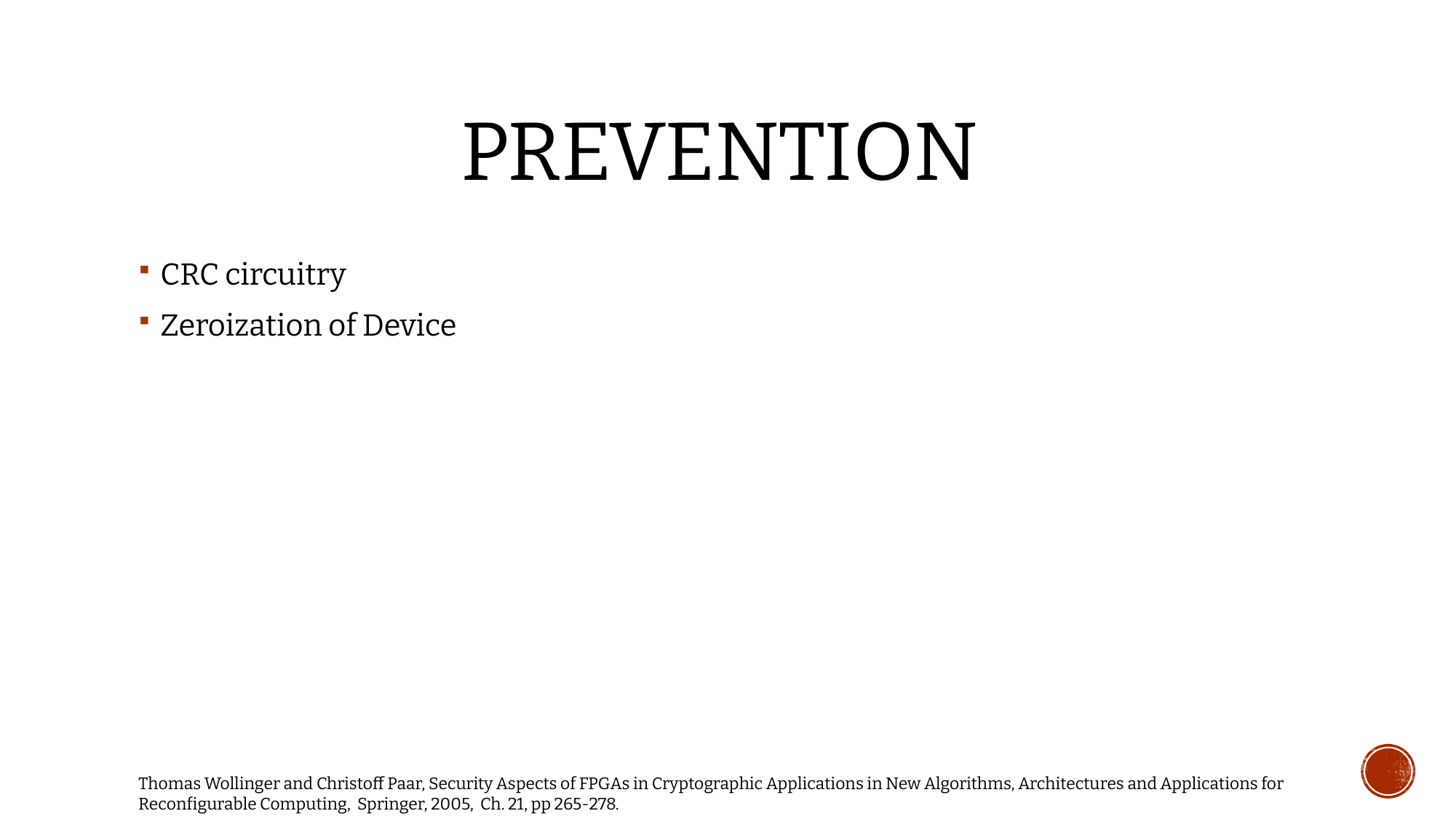

# Prevention
CRC circuitry
Zeroization of Device
Thomas Wollinger and Christoff Paar, Security Aspects of FPGAs in Cryptographic Applications in New Algorithms, Architectures and Applications for Reconfigurable Computing,  Springer, 2005,  Ch. 21, pp 265-278.